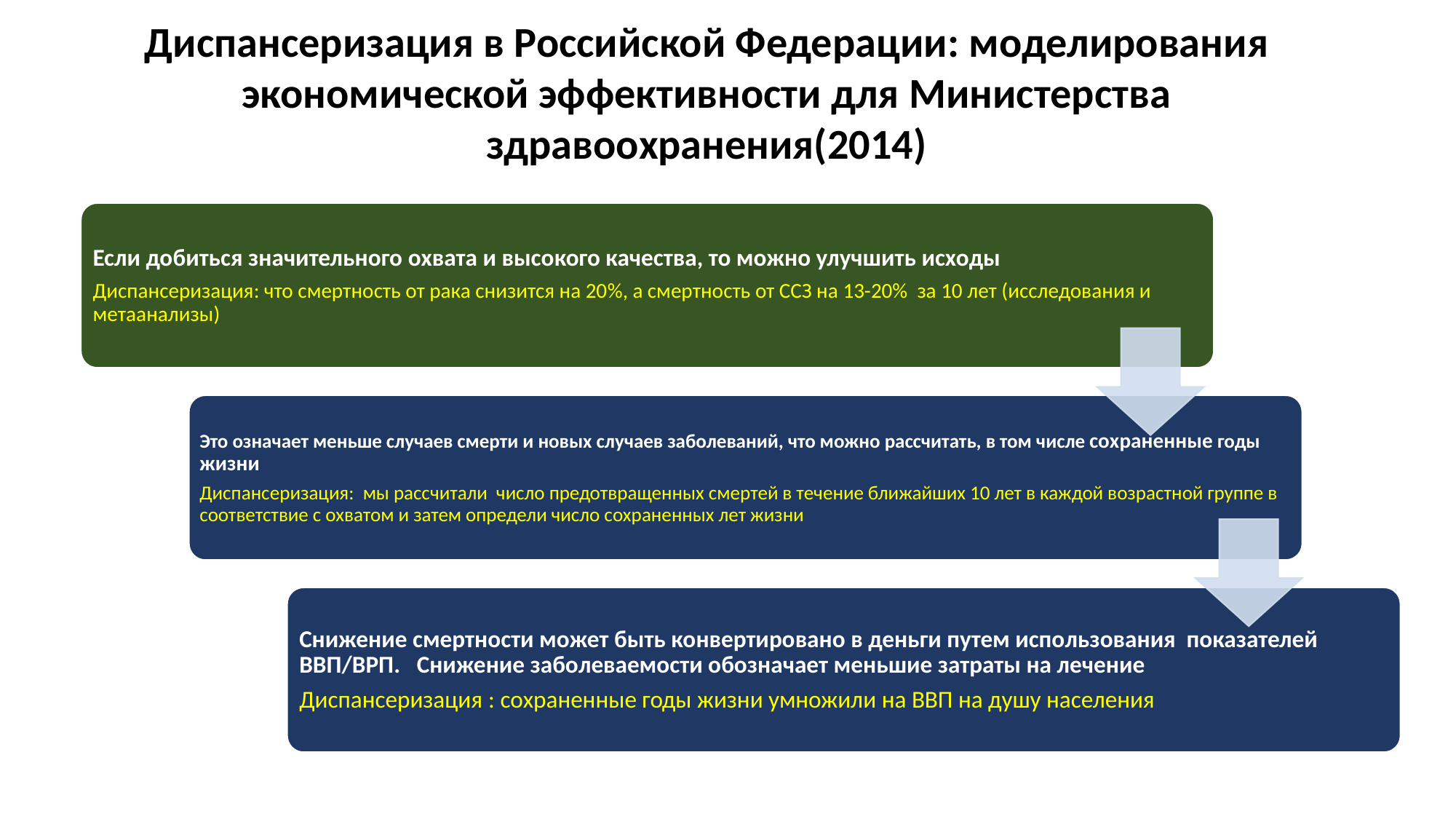

Диспансеризация в Российской Федерации: моделирования экономической эффективности для Министерства здравоохранения(2014)
Если добиться значительного охвата и высокого качества, то можно улучшить исходы
Диспансеризация: что смертность от рака снизится на 20%, а смертность от ССЗ на 13-20%  за 10 лет (исследования и метаанализы)
Это означает меньше случаев смерти и новых случаев заболеваний, что можно рассчитать, в том числе сохраненные годы жизни
Диспансеризация:  мы рассчитали  число предотвращенных смертей в течение ближайших 10 лет в каждой возрастной группе в соответствие с охватом и затем определи число сохраненных лет жизни
Снижение смертности может быть конвертировано в деньги путем использования  показателей ВВП/ВРП.   Снижение заболеваемости обозначает меньшие затраты на лечение
Диспансеризация : сохраненные годы жизни умножили на ВВП на душу населения